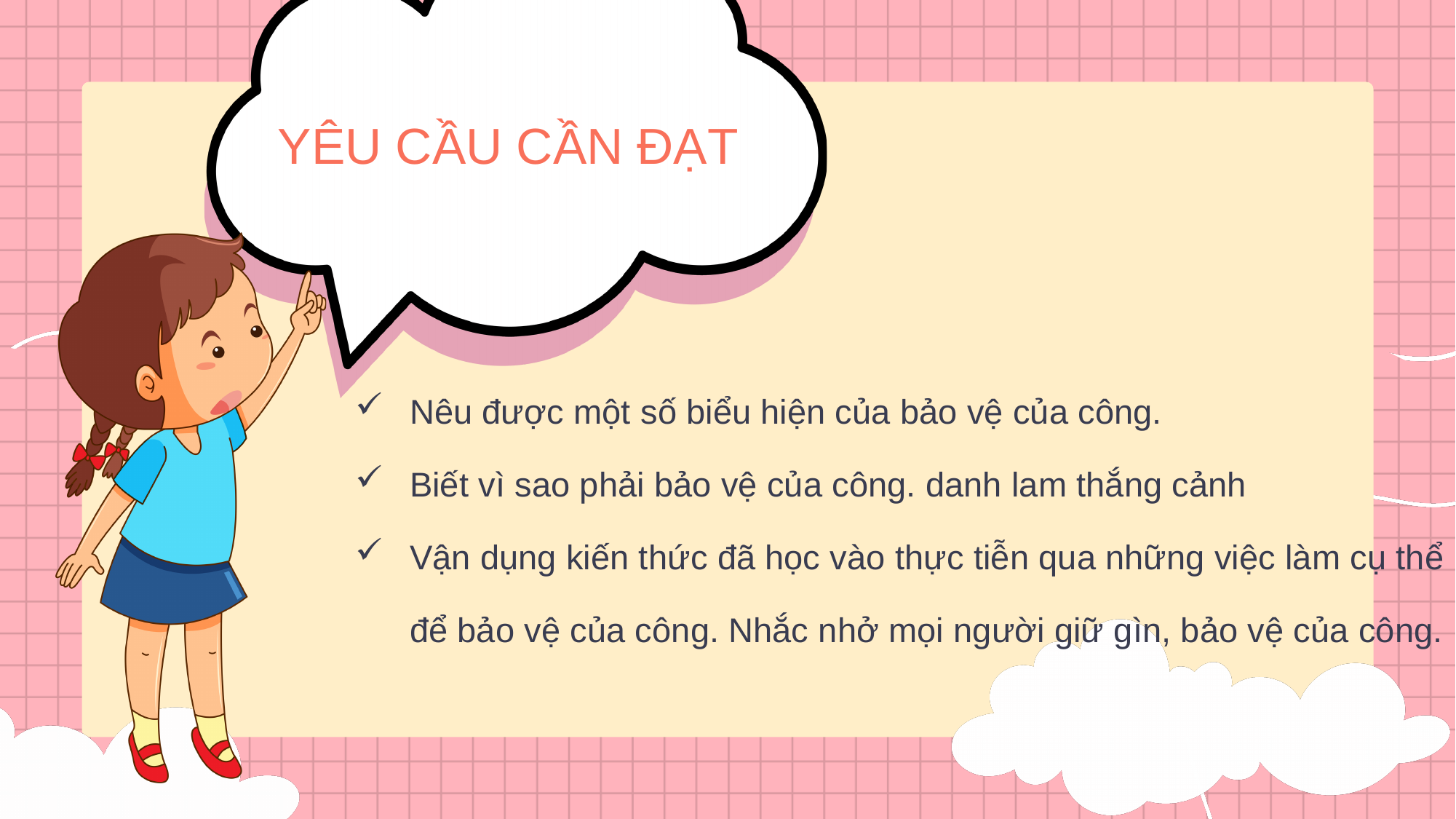

YÊU CẦU CẦN ĐẠT

Nêu được một số biểu hiện của bảo vệ của công.
Biết vì sao phải bảo vệ của công. danh lam thắng cảnh
Vận dụng kiến thức đã học vào thực tiễn qua những việc làm cụ thể để bảo vệ của công. Nhắc nhở mọi người giữ gìn, bảo vệ của công.